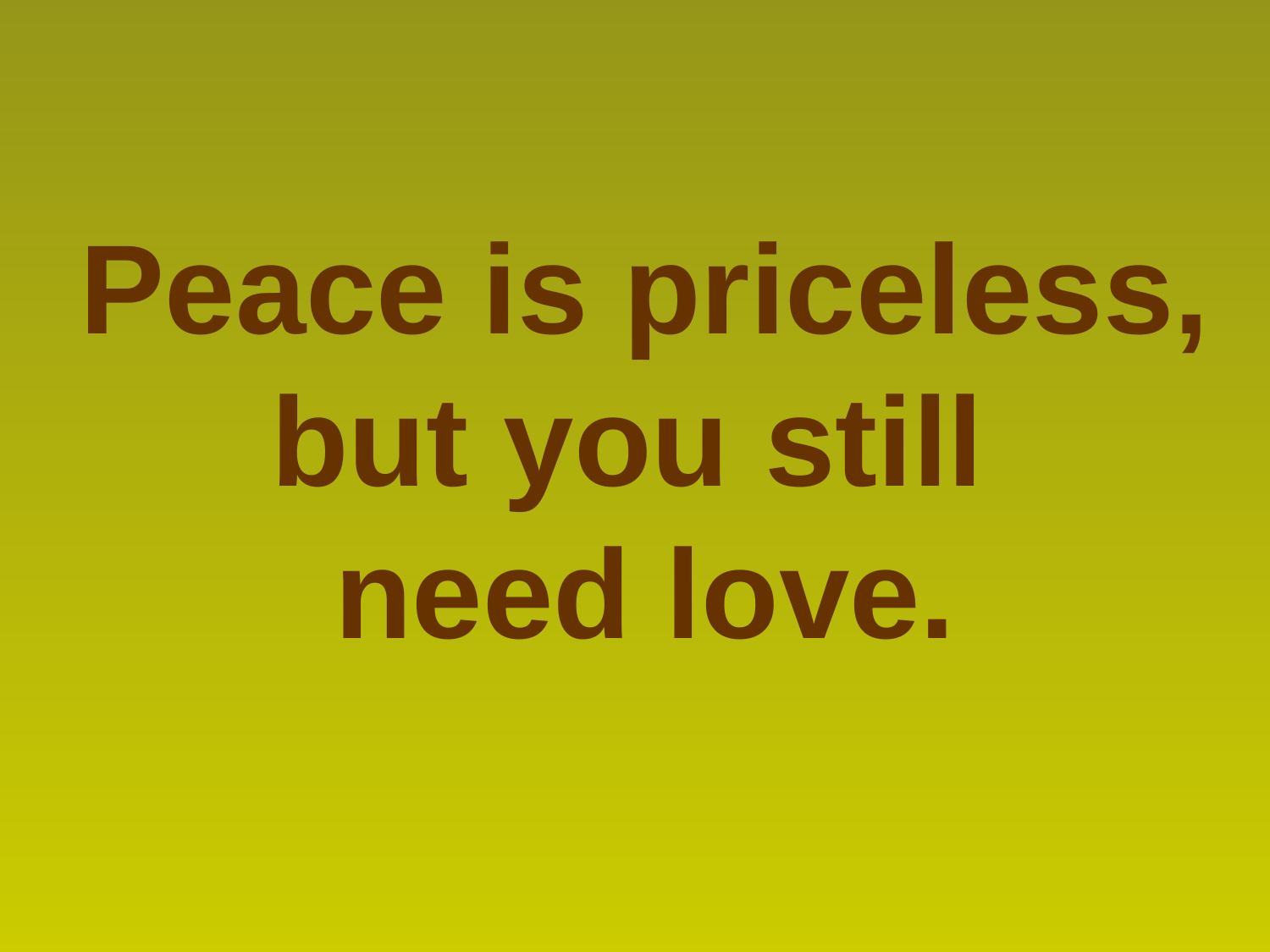

Peace is priceless, but you still
need love.